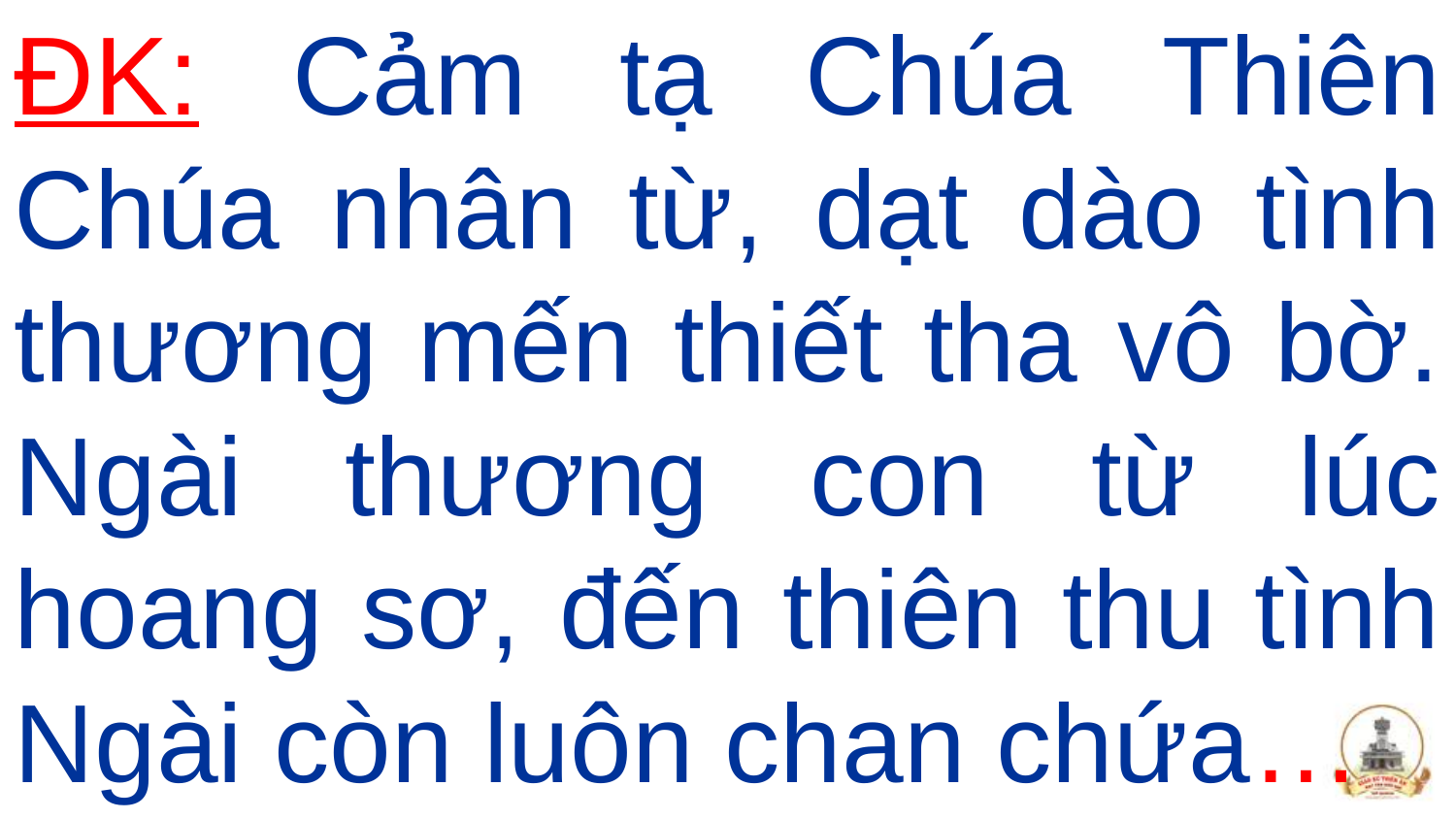

ĐK: Cảm tạ Chúa Thiên Chúa nhân từ, dạt dào tình thương mến thiết tha vô bờ. Ngài thương con từ lúc hoang sơ, đến thiên thu tình Ngài còn luôn chan chứa…